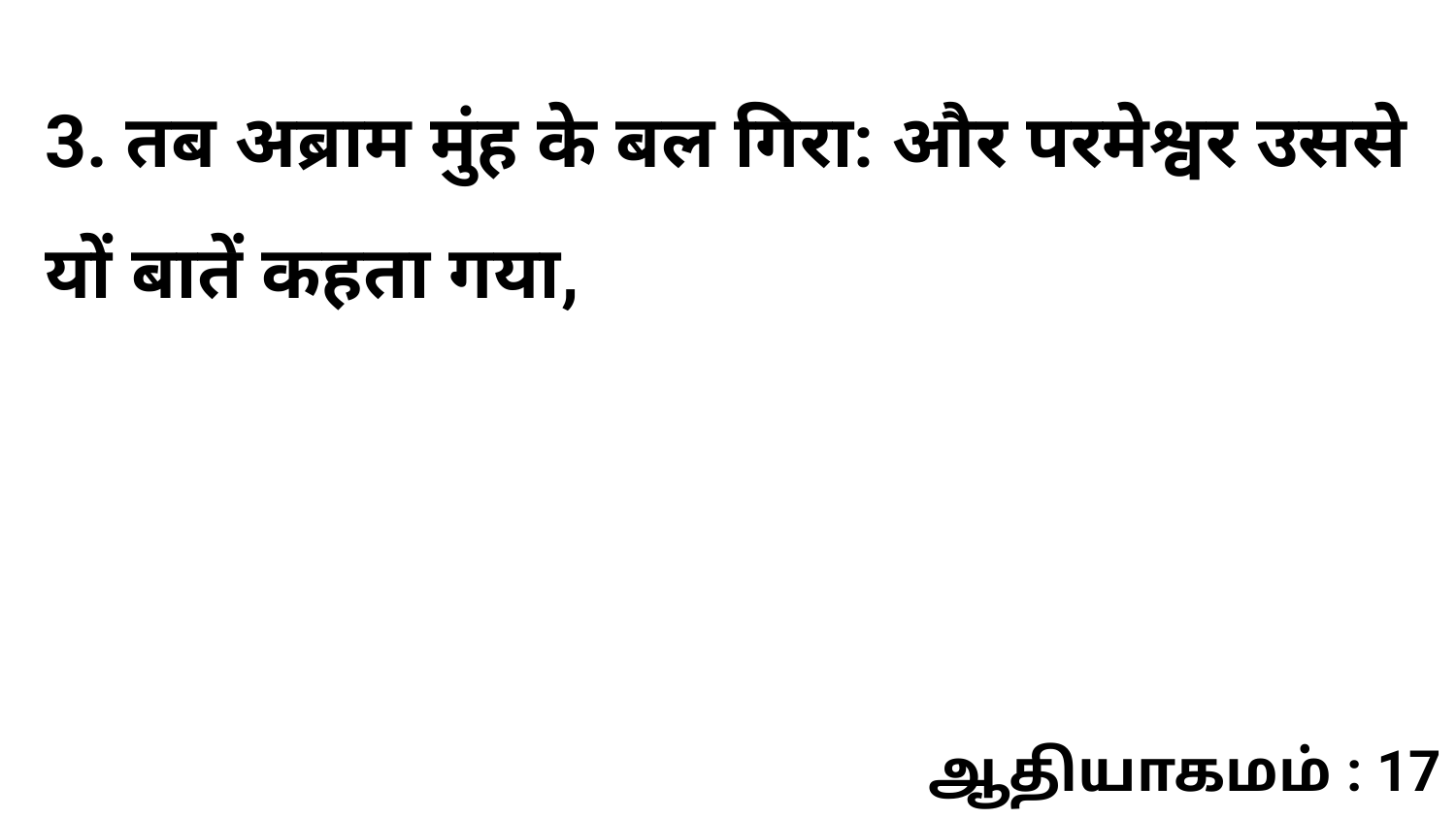

3. तब अब्राम मुंह के बल गिरा: और परमेश्वर उससे यों बातें कहता गया,
ஆதியாகமம் : 17